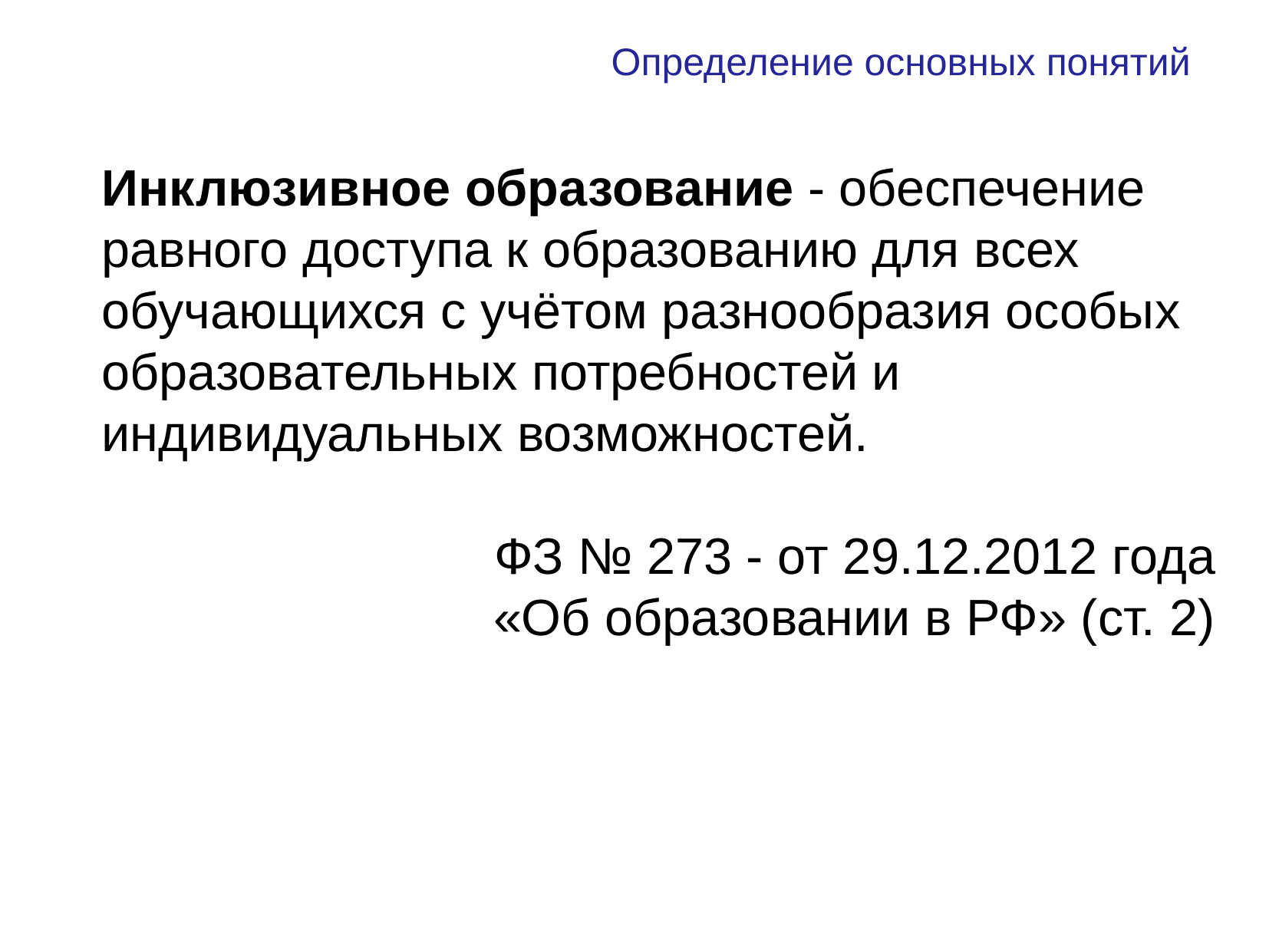

Определение основных понятий
Инклюзивное образование - обеспечение равного доступа к образованию для всех обучающихся с учётом разнообразия особых образовательных потребностей и индивидуальных возможностей.

ФЗ № 273 - от 29.12.2012 года
«Об образовании в РФ» (ст. 2)